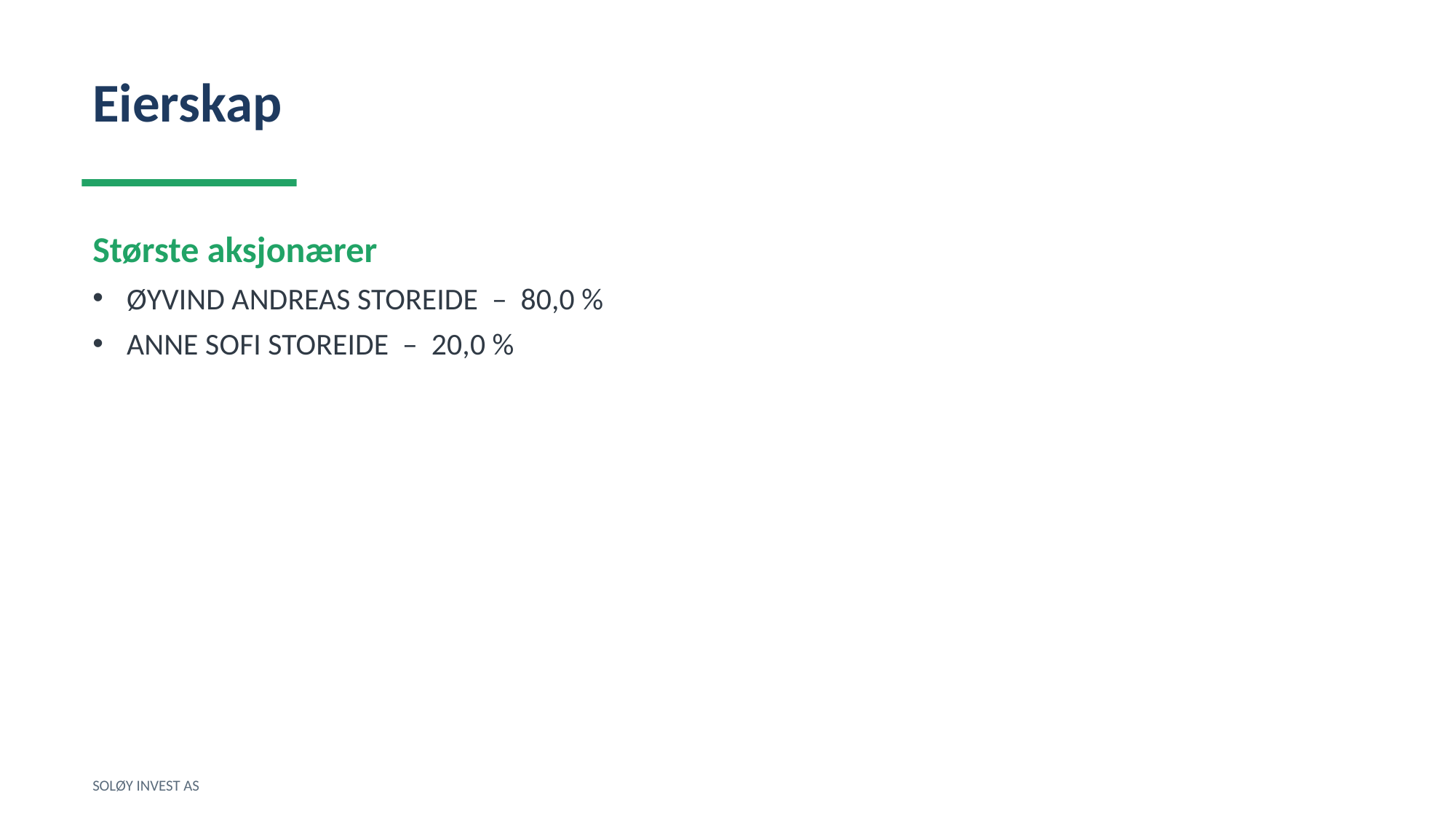

Eierskap

Største aksjonærer
ØYVIND ANDREAS STOREIDE  –  80,0 %
ANNE SOFI STOREIDE  –  20,0 %
SOLØY INVEST AS